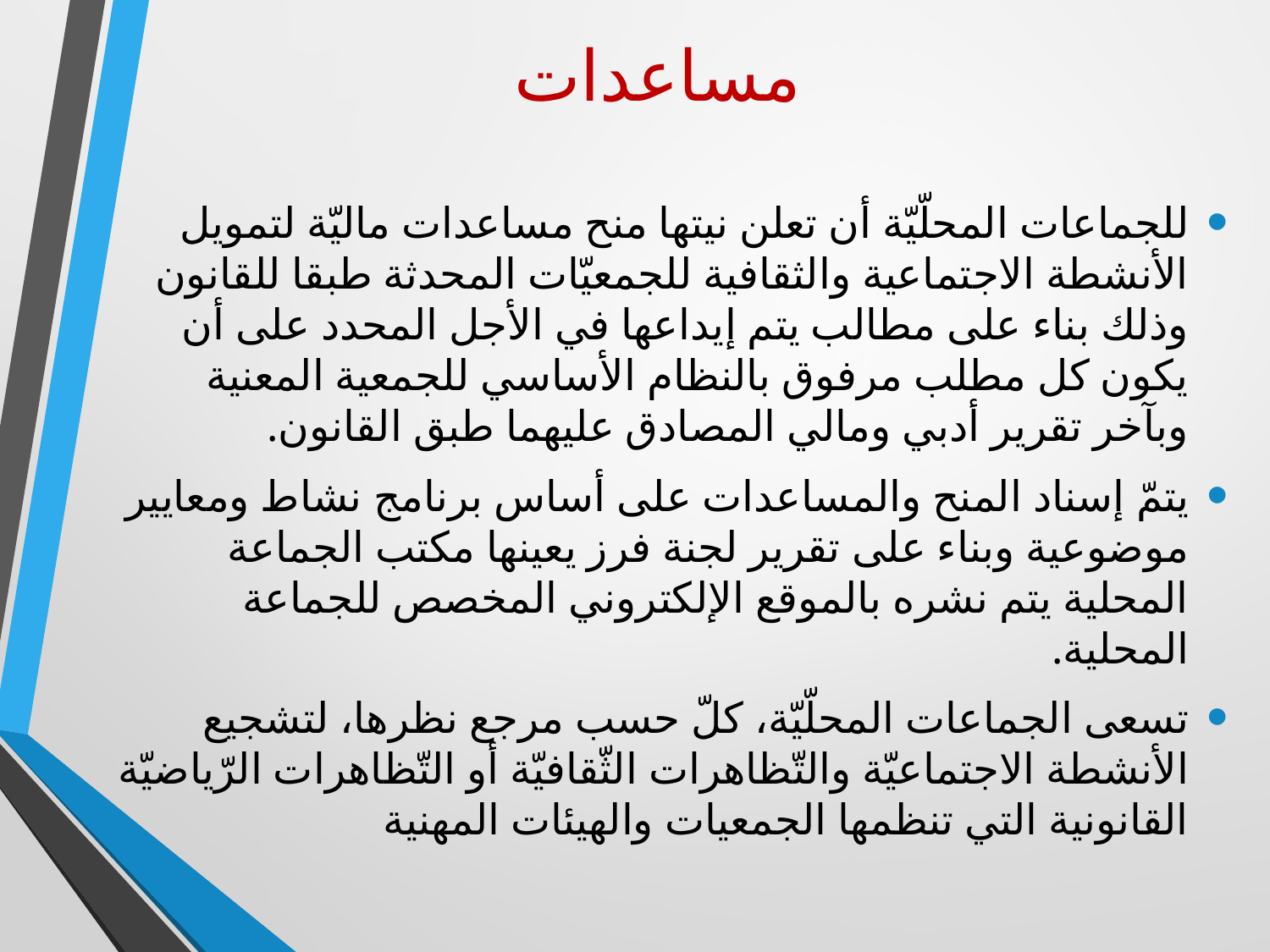

# مساعدات
للجماعات المحلّيّة أن تعلن نيتها منح مساعدات ماليّة لتمويل الأنشطة الاجتماعية والثقافية للجمعيّات المحدثة طبقا للقانون وذلك بناء على مطالب يتم إيداعها في الأجل المحدد على أن يكون كل مطلب مرفوق بالنظام الأساسي للجمعية المعنية وبآخر تقرير أدبي ومالي المصادق عليهما طبق القانون.
يتمّ إسناد المنح والمساعدات على أساس برنامج نشاط ومعايير موضوعية وبناء على تقرير لجنة فرز يعينها مكتب الجماعة المحلية يتم نشره بالموقع الإلكتروني المخصص للجماعة المحلية.
تسعى الجماعات المحلّيّة، كلّ حسب مرجع نظرها، لتشجيع الأنشطة الاجتماعيّة والتّظاهرات الثّقافيّة أو التّظاهرات الرّياضيّة القانونية التي تنظمها الجمعيات والهيئات المهنية